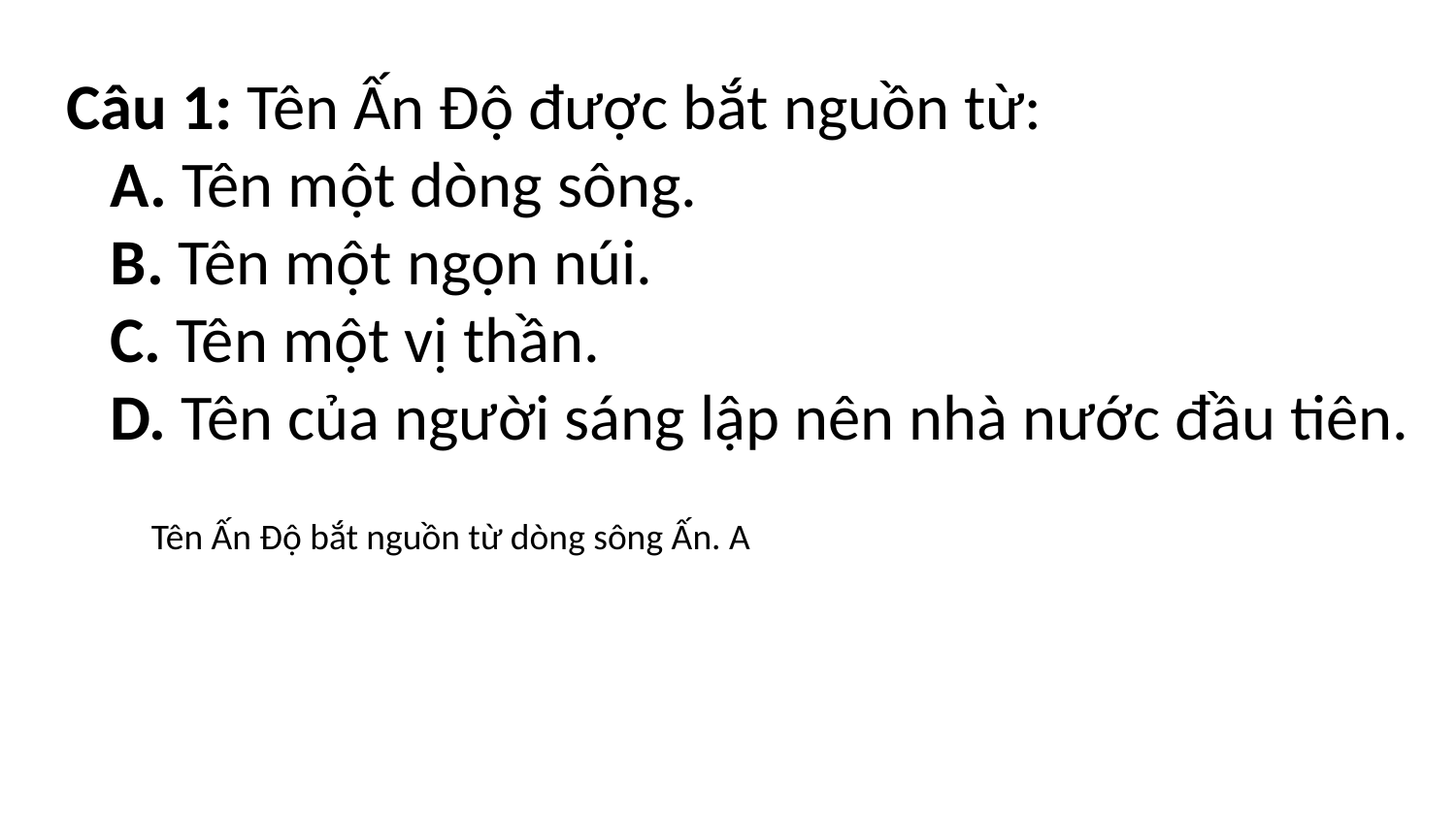

#
Câu 1: Tên Ấn Độ được bắt nguồn từ:
   A. Tên một dòng sông.
   B. Tên một ngọn núi.
   C. Tên một vị thần.
   D. Tên của người sáng lập nên nhà nước đầu tiên.

Tên Ấn Độ bắt nguồn từ dòng sông Ấn. A